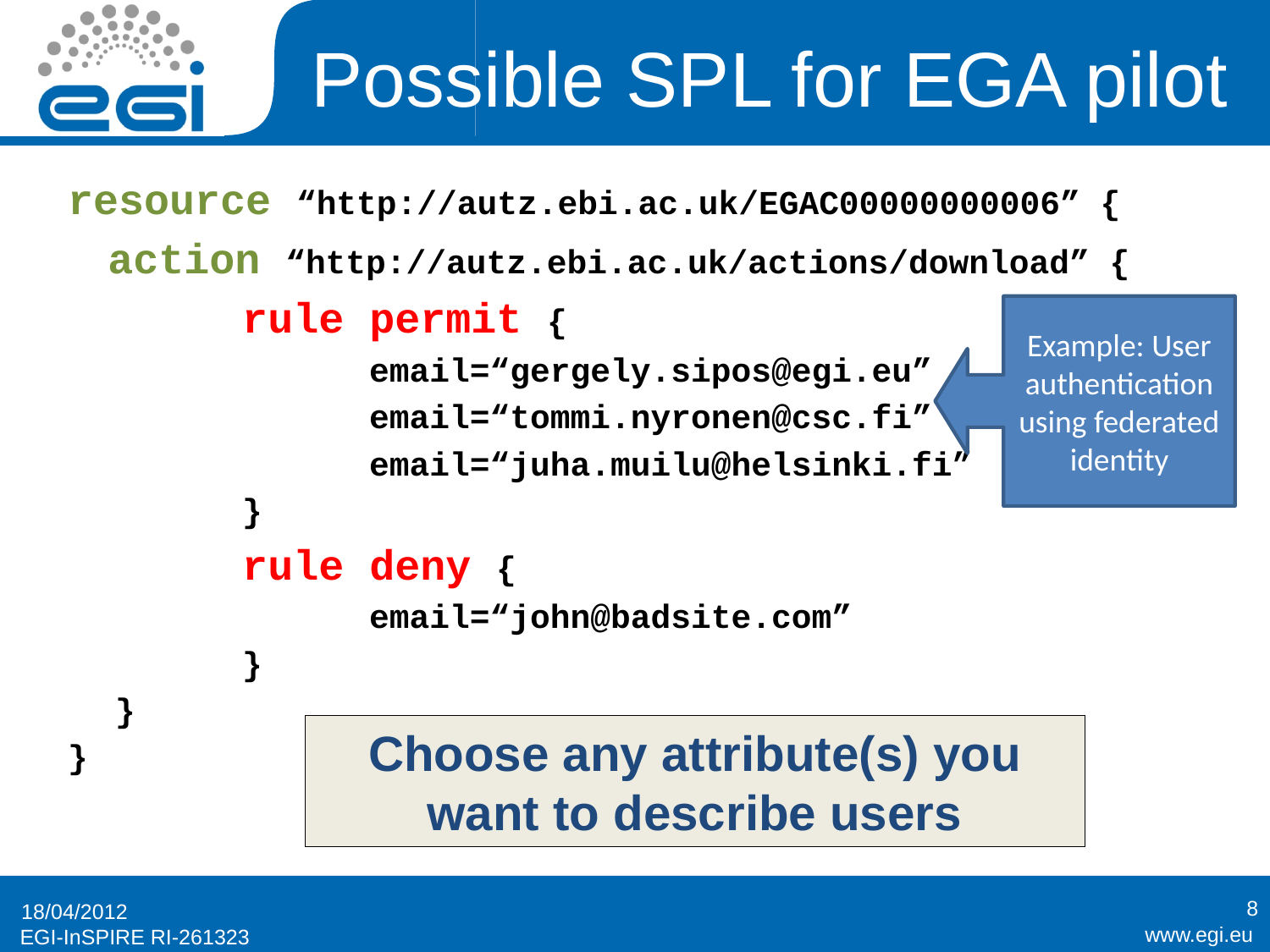

# Possible SPL for EGA pilot
resource “http://autz.ebi.ac.uk/EGAC00000000006” {
  action “http://autz.ebi.ac.uk/actions/download” {
		rule permit {
			email=“gergely.sipos@egi.eu”
			email=“tommi.nyronen@csc.fi”
			email=“juha.muilu@helsinki.fi”
		}
		rule deny {
			email=“john@badsite.com”
		}
	}
}
Example: User authentication using federated identity
Choose any attribute(s) you want to describe users
8
18/04/2012